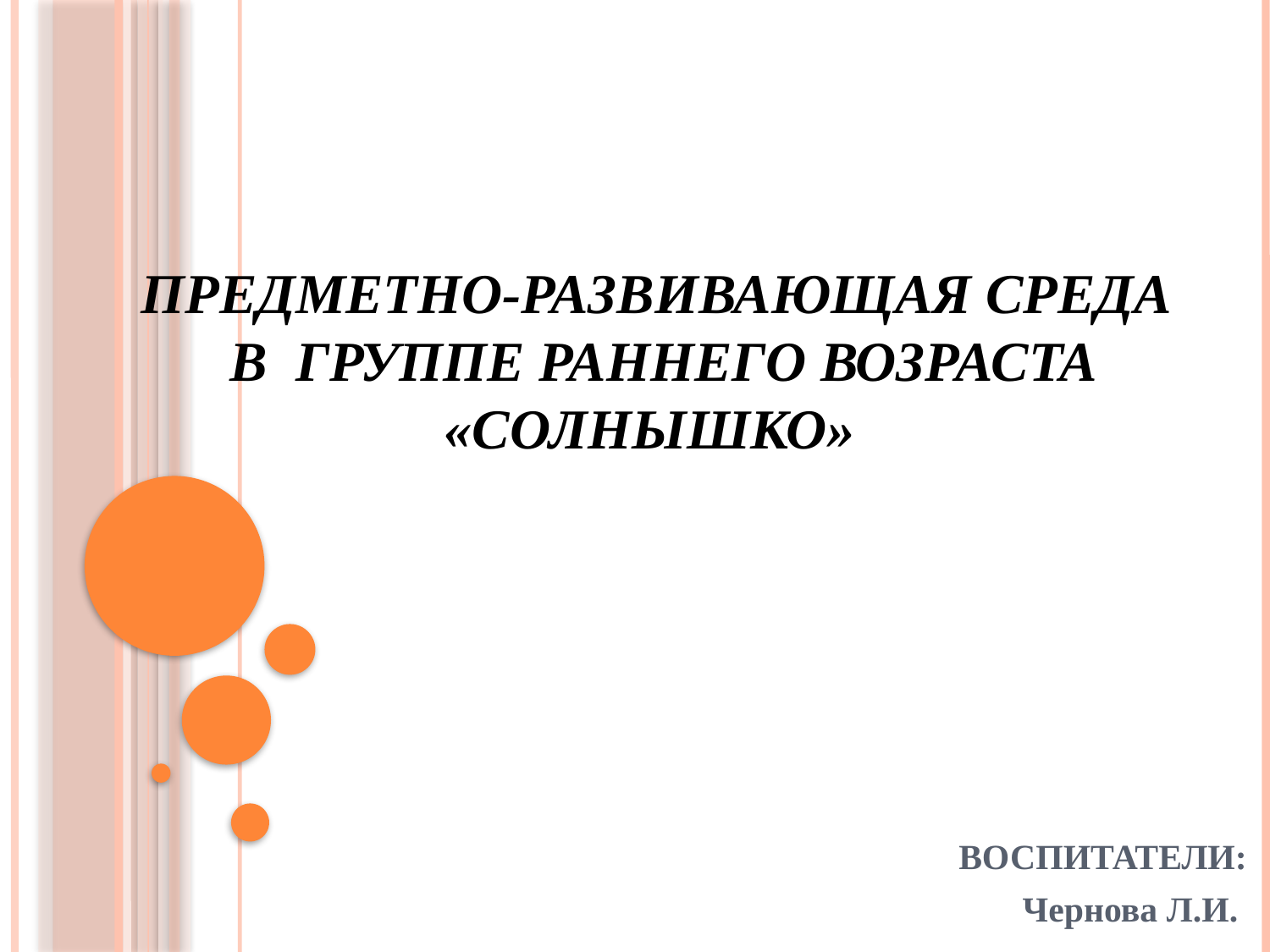

# ПРЕДМЕТНО-РАЗВИВАЮЩАЯ СРЕДА В  ГРУППЕ РАННЕГО ВОЗРАСТА «СОЛНЫШКО»
  ВОСПИТАТЕЛИ:
Чернова Л.И.